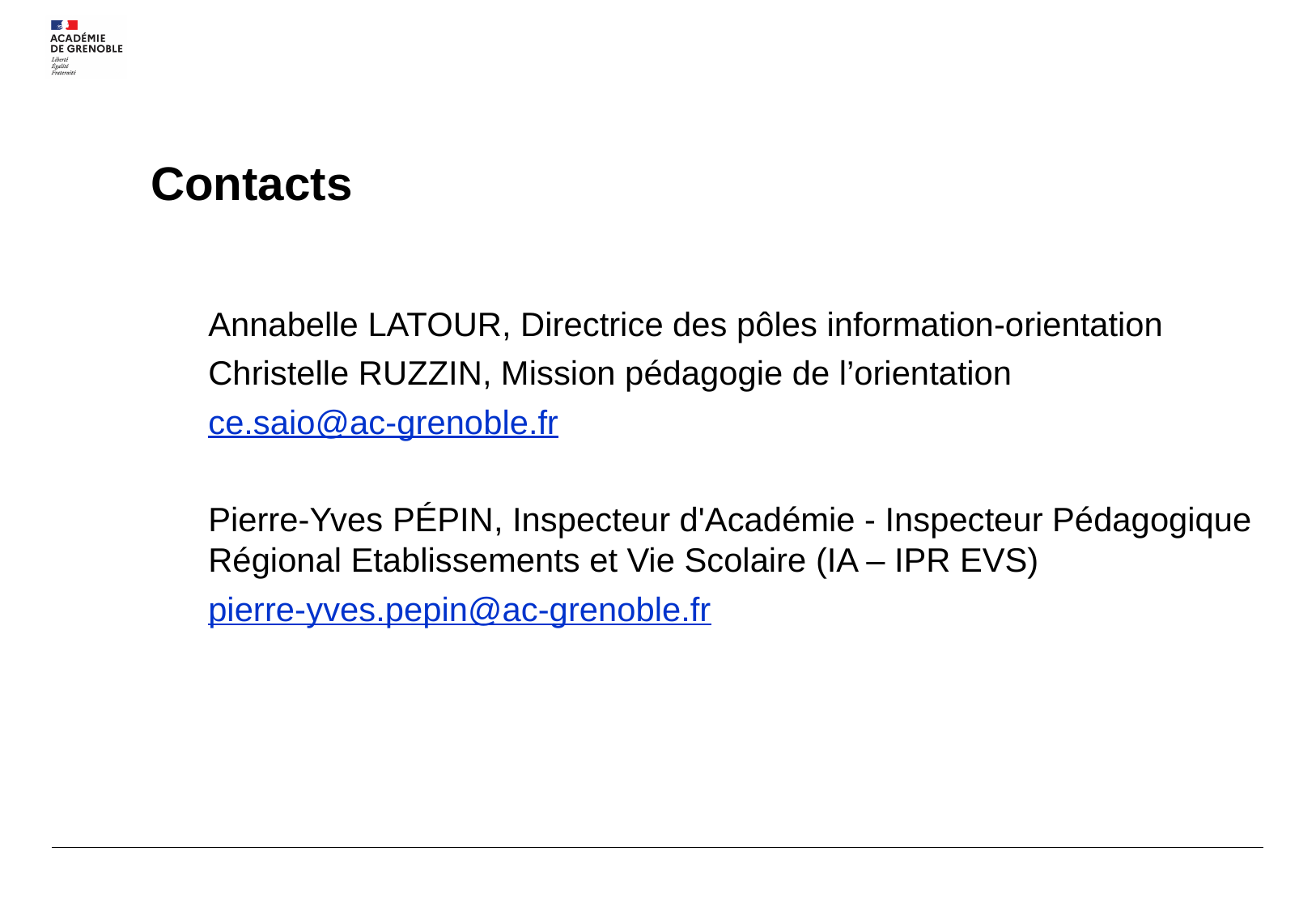

# Contacts
Annabelle LATOUR, Directrice des pôles information-orientation
Christelle RUZZIN, Mission pédagogie de l’orientation
ce.saio@ac-grenoble.fr

Pierre-Yves Pépin, Inspecteur d'Académie - Inspecteur Pédagogique Régional Etablissements et Vie Scolaire (IA – IPR EVS)
pierre-yves.pepin@ac-grenoble.fr